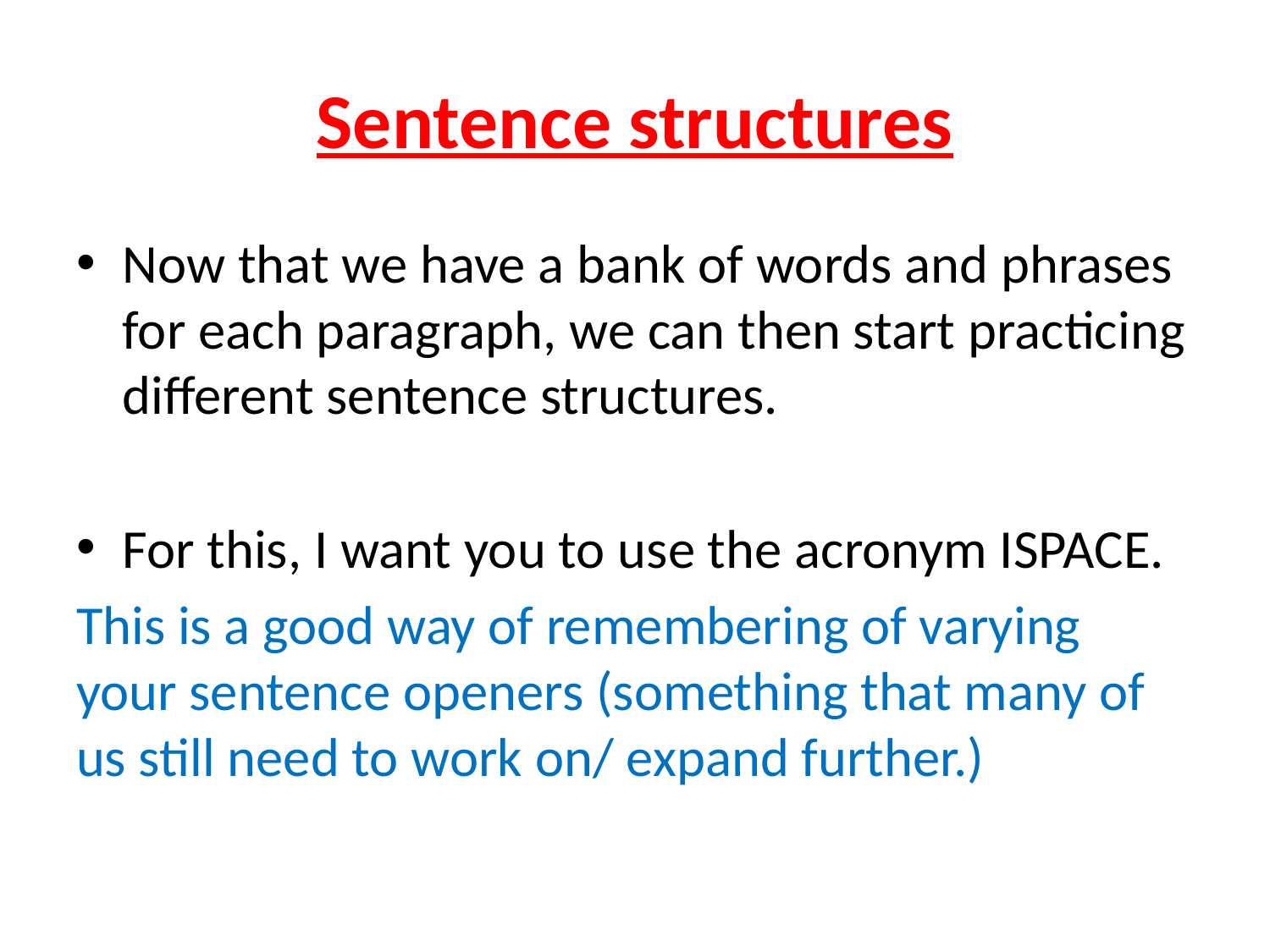

# Sentence structures
Now that we have a bank of words and phrases for each paragraph, we can then start practicing different sentence structures.

For this, I want you to use the acronym ISPACE.
This is a good way of remembering of varying your sentence openers (something that many of us still need to work on/ expand further.)